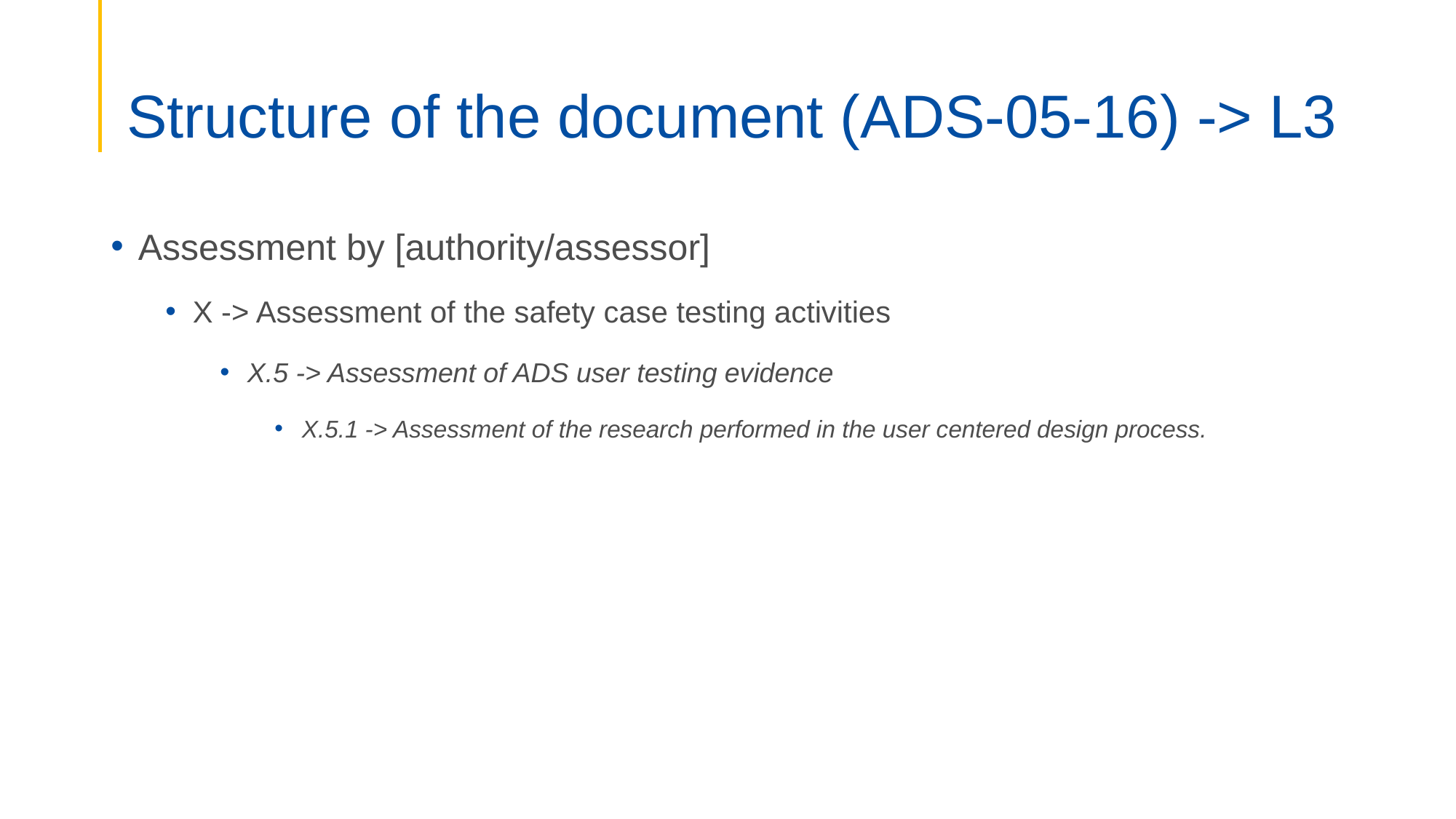

# Structure of the document (ADS-05-16) -> L3
Assessment by [authority/assessor]
X -> Assessment of the safety case testing activities
X.5 -> Assessment of ADS user testing evidence
X.5.1 -> Assessment of the research performed in the user centered design process.